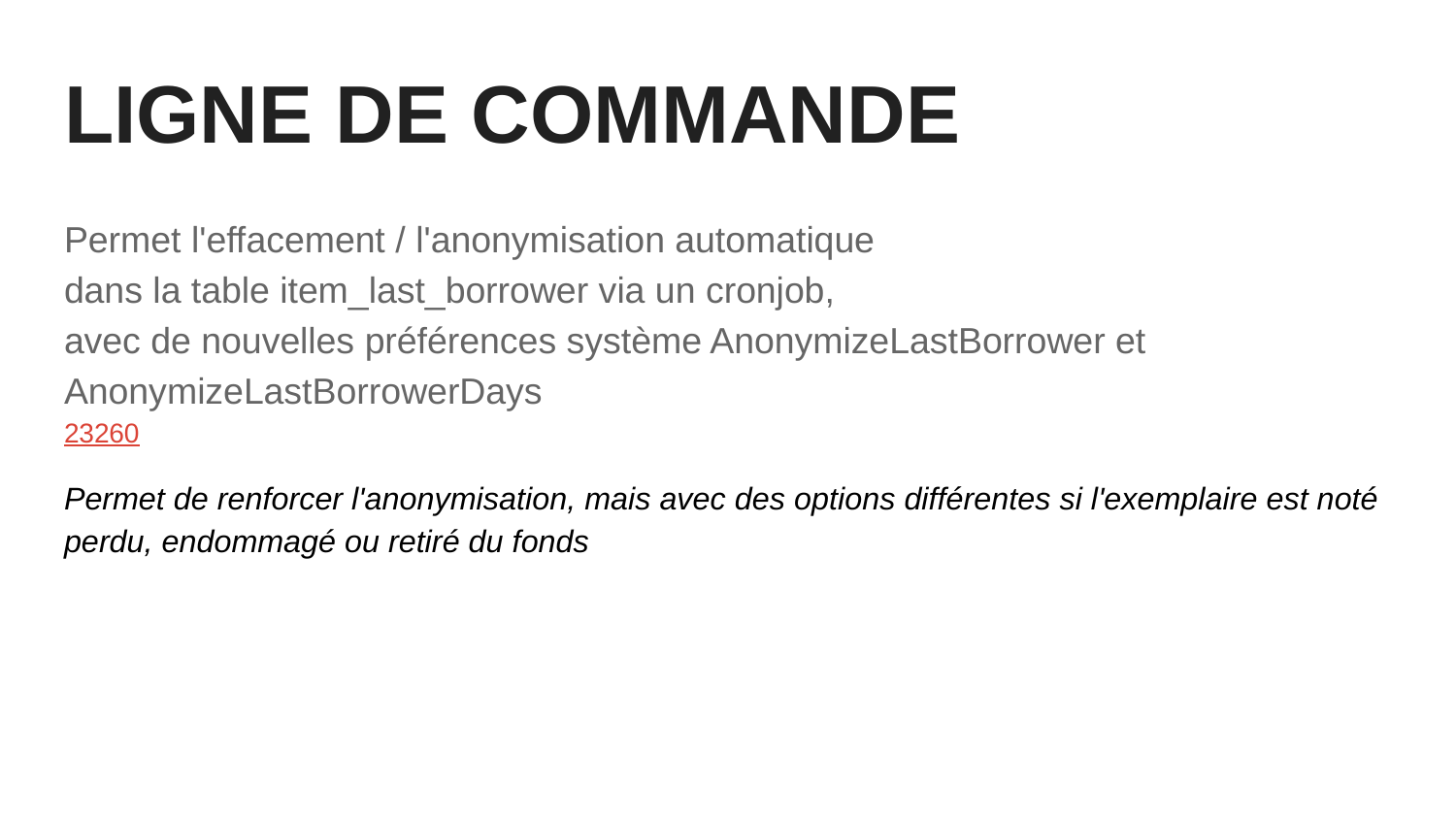

# LIGNE DE COMMANDE
Permet l'effacement / l'anonymisation automatique
dans la table item_last_borrower via un cronjob,
avec de nouvelles préférences système AnonymizeLastBorrower et AnonymizeLastBorrowerDays
23260
Permet de renforcer l'anonymisation, mais avec des options différentes si l'exemplaire est noté perdu, endommagé ou retiré du fonds